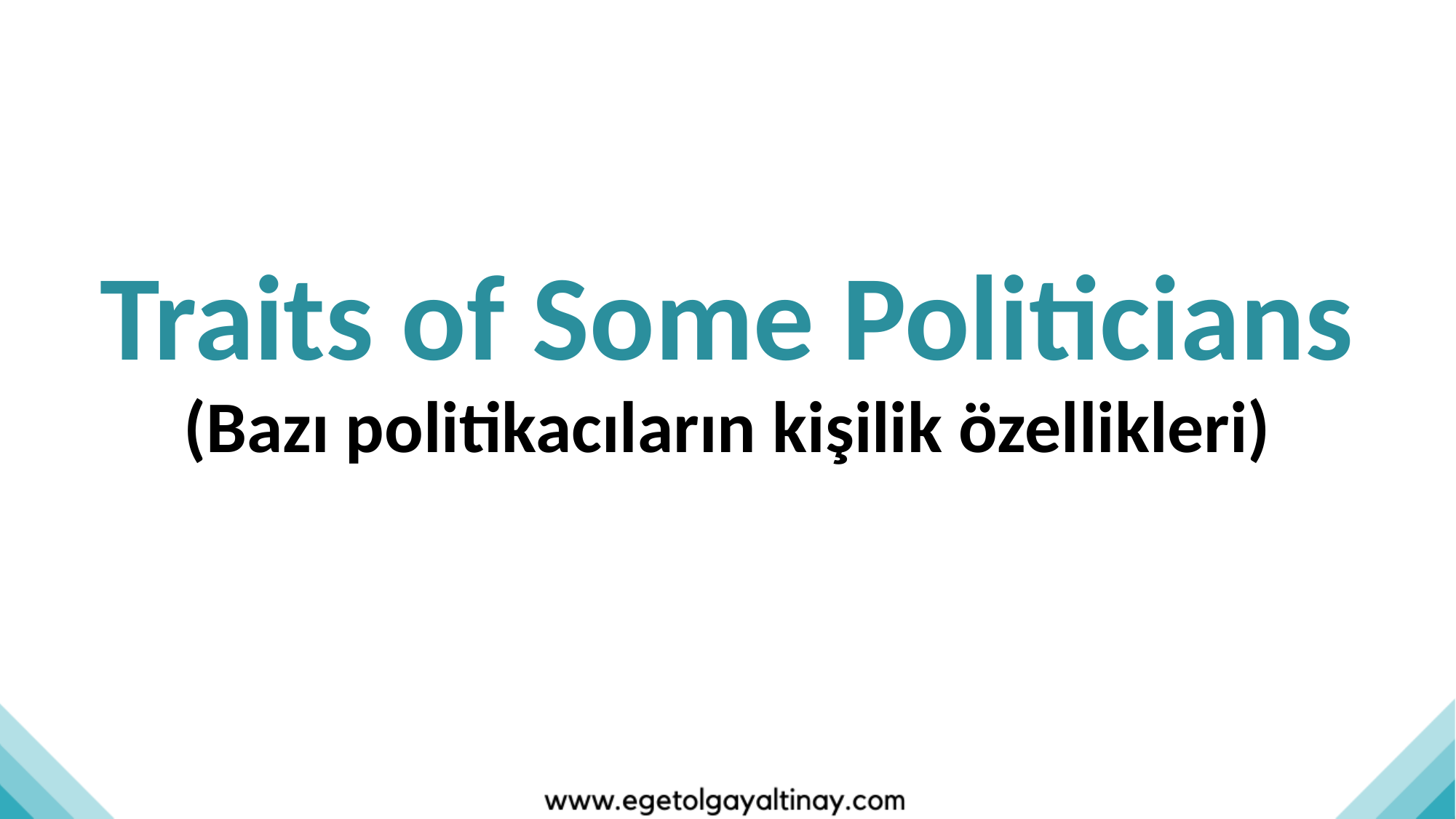

Traits of Some Politicians
(Bazı politikacıların kişilik özellikleri)